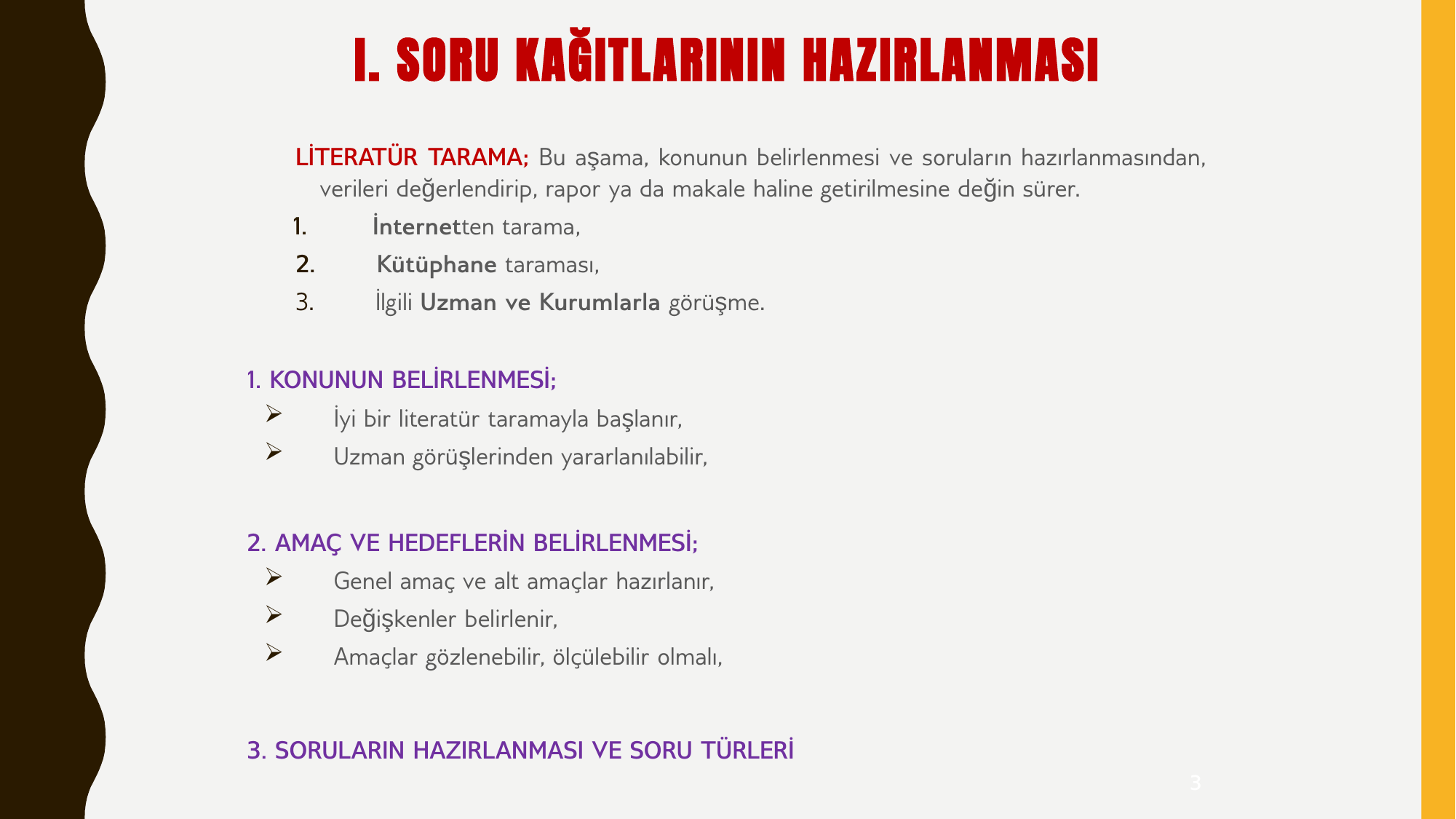

# I. Soru Kağıtlarının Hazırlanması
LİTERATÜR TARAMA; Bu aşama, konunun belirlenmesi ve soruların hazırlanmasından, verileri değerlendirip, rapor ya da makale haline getirilmesine değin sürer.
İnternetten tarama,
  Kütüphane taraması,
  İlgili Uzman ve Kurumlarla görüşme.

1. KONUNUN BELİRLENMESİ;
İyi bir literatür taramayla başlanır,
Uzman görüşlerinden yararlanılabilir,

2. AMAÇ VE HEDEFLERİN BELİRLENMESİ;
Genel amaç ve alt amaçlar hazırlanır,
Değişkenler belirlenir,
Amaçlar gözlenebilir, ölçülebilir olmalı,

3. SORULARIN HAZIRLANMASI VE SORU TÜRLERİ
3